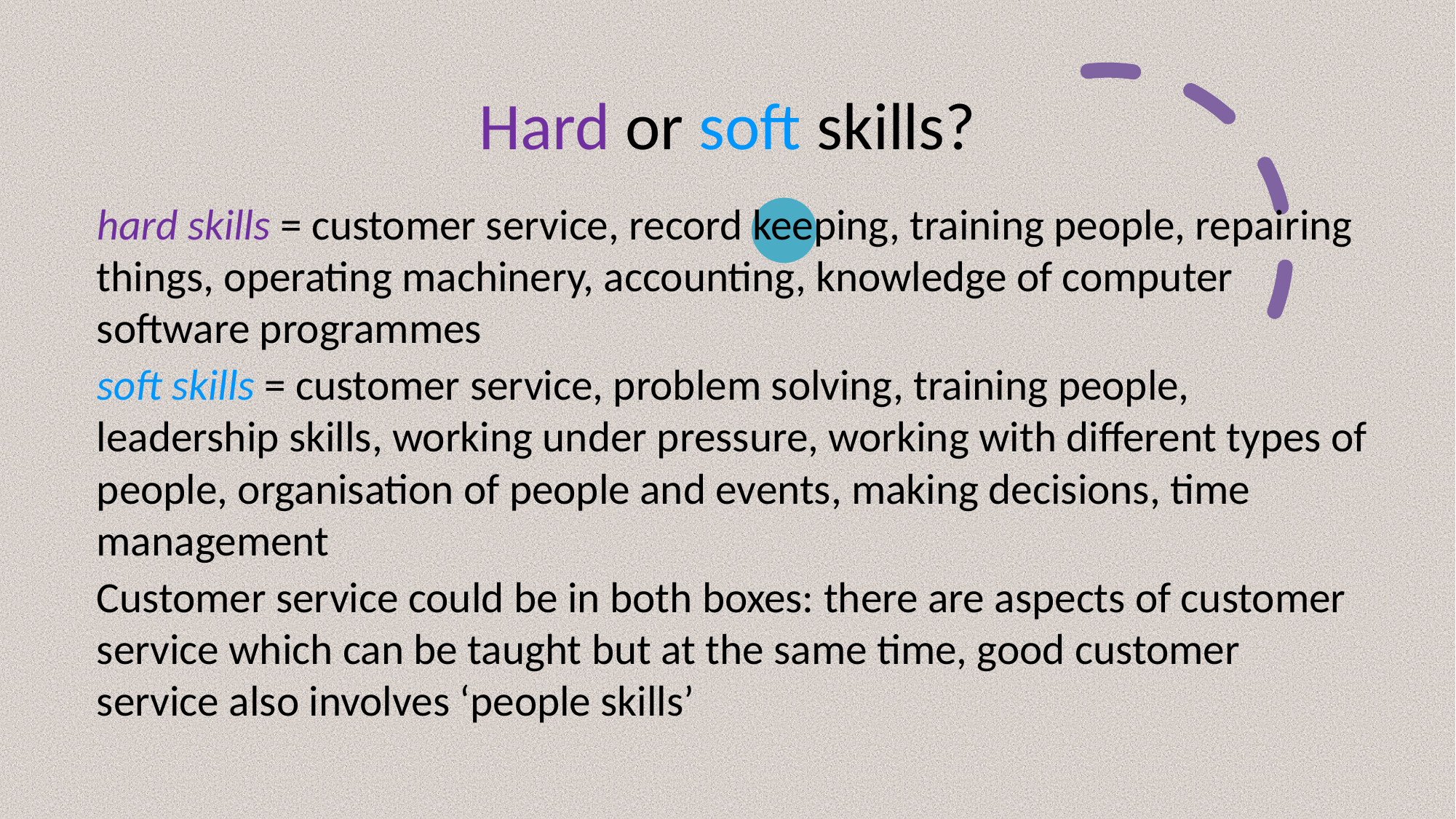

# Hard or soft skills?

hard skills = customer service, record keeping, training people, repairing things, operating machinery, accounting, knowledge of computer software programmes
soft skills = customer service, problem solving, training people, leadership skills, working under pressure, working with different types of people, organisation of people and events, making decisions, time management
Customer service could be in both boxes: there are aspects of customer service which can be taught but at the same time, good customer service also involves ‘people skills’